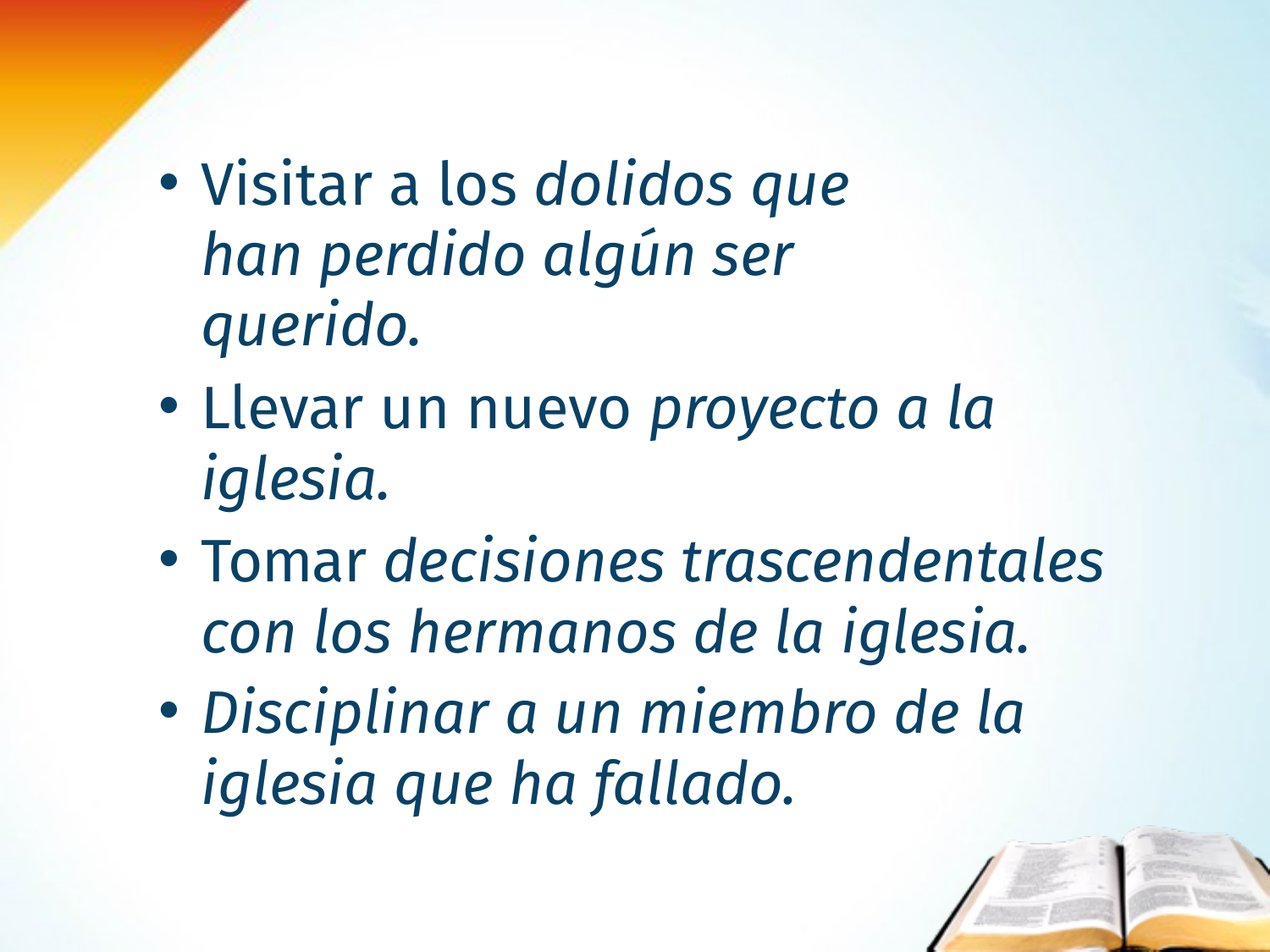

Visitar a los dolidos que han perdido algún ser querido.
Llevar un nuevo proyecto a la iglesia.
Tomar decisiones trascendentales con los hermanos de la iglesia.
Disciplinar a un miembro de la iglesia que ha fallado.